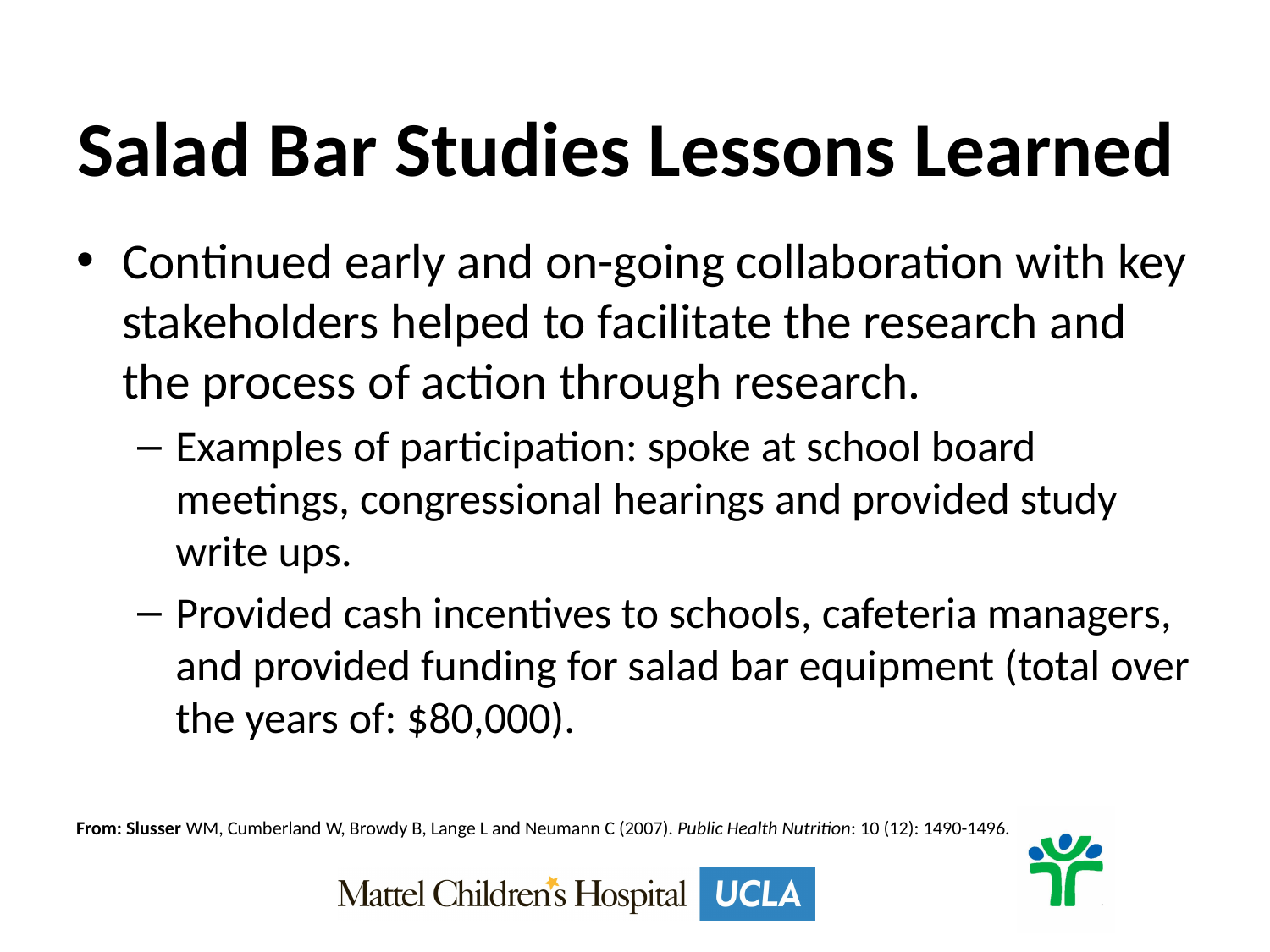

# Salad Bar Studies Lessons Learned
Continued early and on-going collaboration with key stakeholders helped to facilitate the research and the process of action through research.
Examples of participation: spoke at school board meetings, congressional hearings and provided study write ups.
Provided cash incentives to schools, cafeteria managers, and provided funding for salad bar equipment (total over the years of: $80,000).

From: Slusser WM, Cumberland W, Browdy B, Lange L and Neumann C (2007). Public Health Nutrition: 10 (12): 1490-1496.